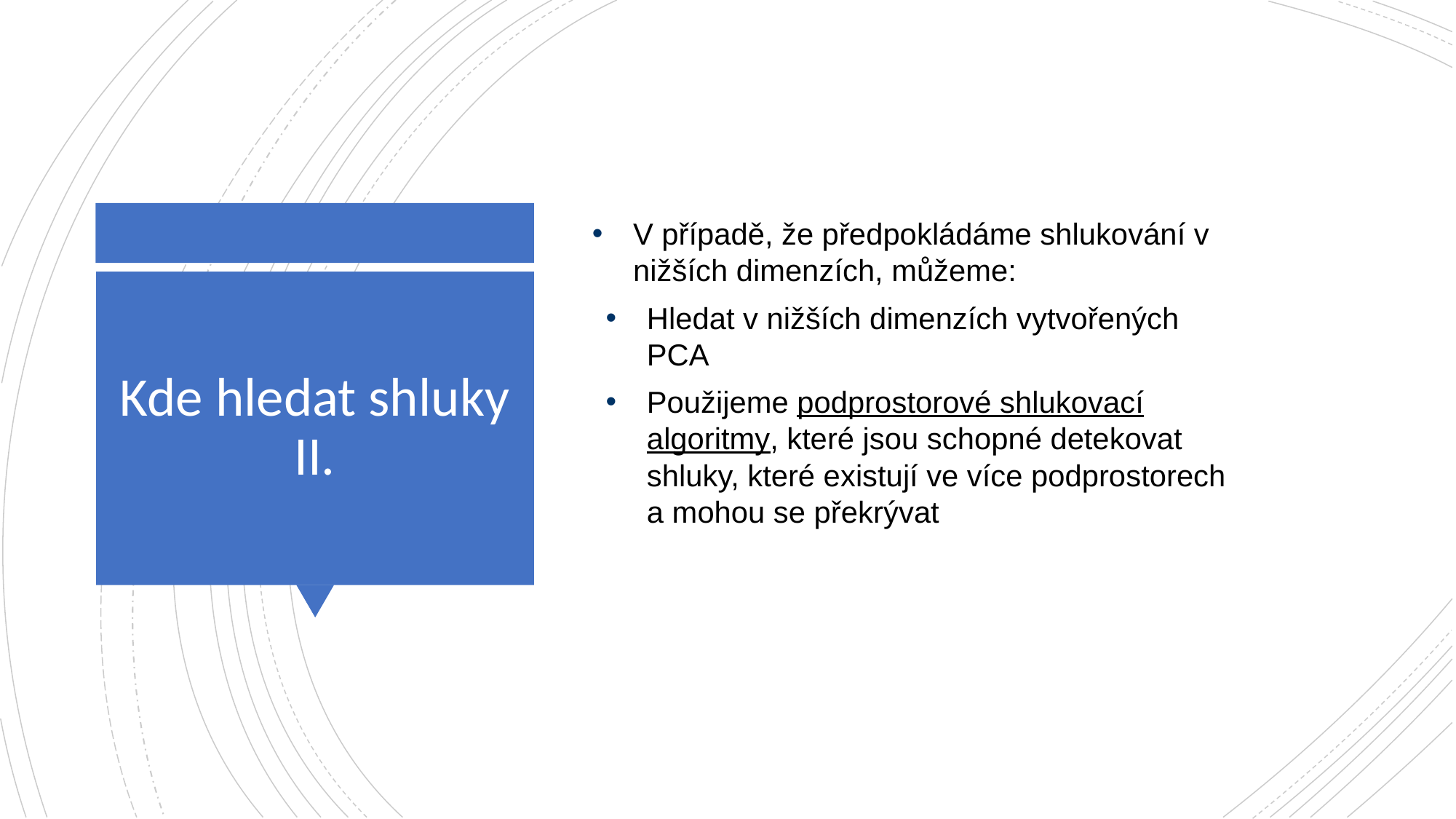

V případě, že předpokládáme shlukování v nižších dimenzích, můžeme:
Hledat v nižších dimenzích vytvořených PCA
Použijeme podprostorové shlukovací algoritmy, které jsou schopné detekovat shluky, které existují ve více podprostorech a mohou se překrývat
Kde hledat shluky II.